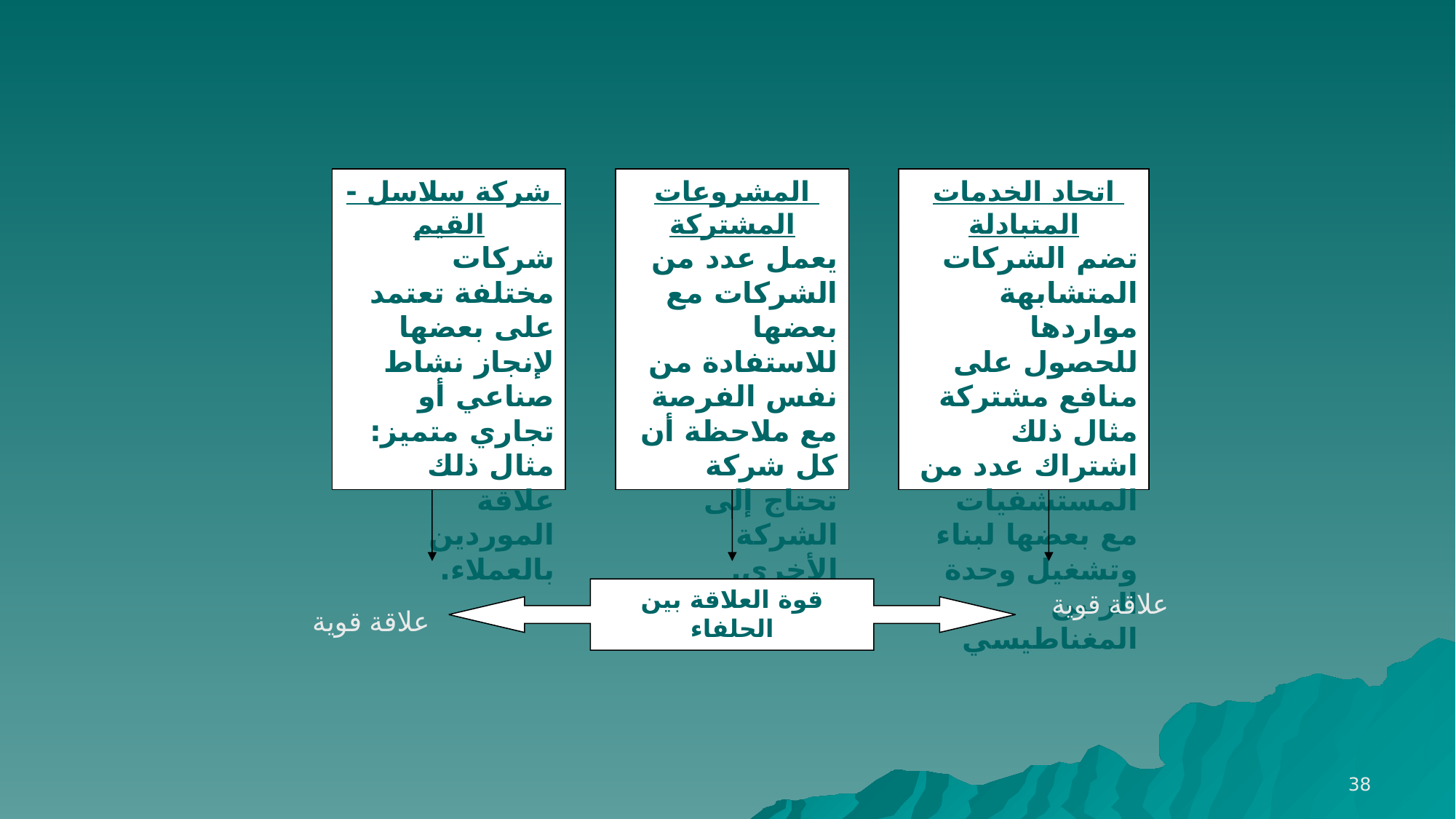

شركة سلاسل - القيم
شركات مختلفة تعتمد على بعضها لإنجاز نشاط صناعي أو تجاري متميز: مثال ذلك علاقة الموردين بالعملاء.
المشروعات المشتركة
يعمل عدد من الشركات مع بعضها للاستفادة من نفس الفرصة مع ملاحظة أن كل شركة تحتاج إلى الشركة الأخرى.
اتحاد الخدمات المتبادلة
تضم الشركات المتشابهة مواردها للحصول على منافع مشتركة مثال ذلك اشتراك عدد من المستشفيات مع بعضها لبناء وتشغيل وحدة الرنين المغناطيسي

قوة العلاقة بين الحلفاء
علاقة قوية
علاقة قوية
38